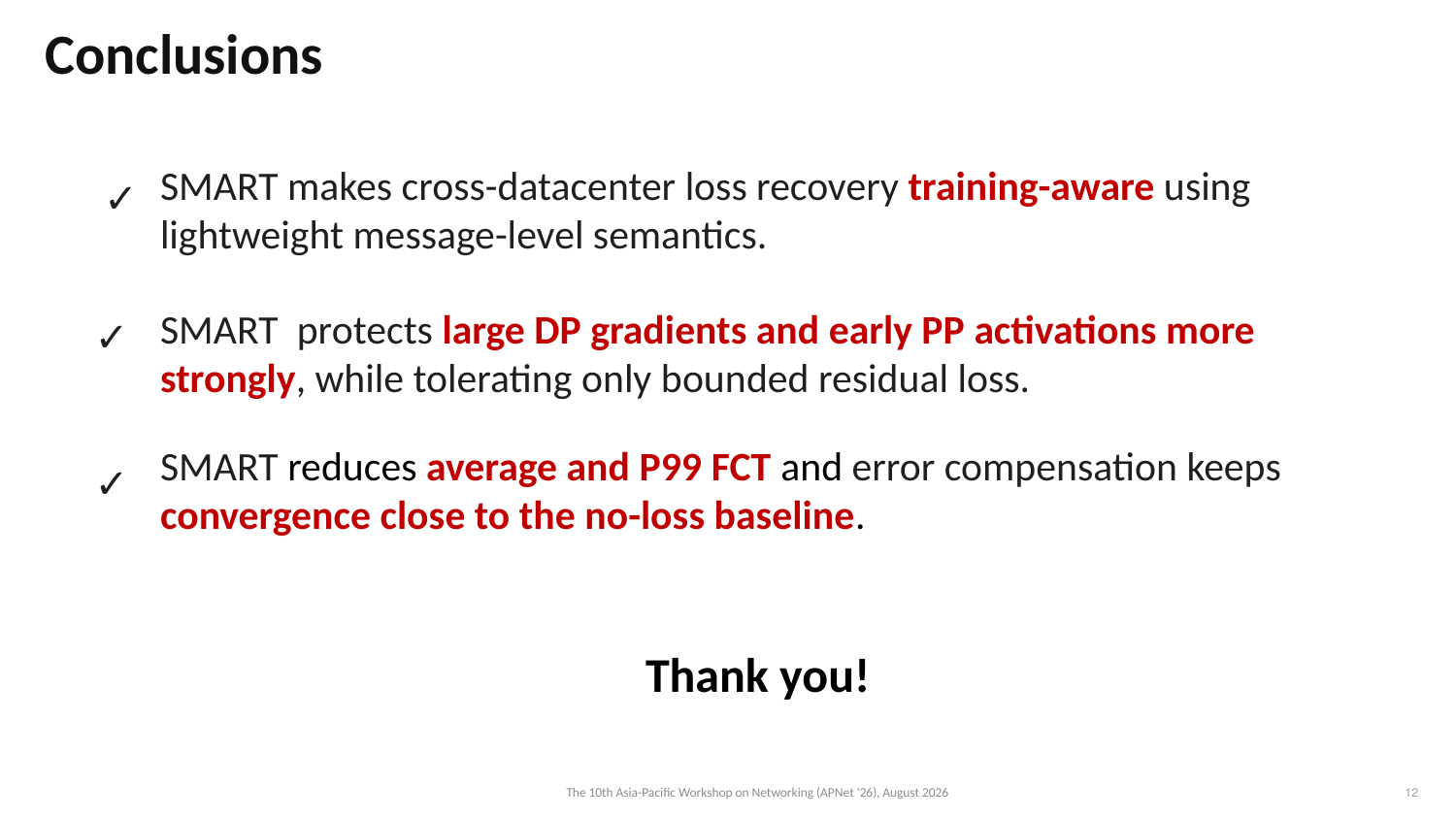

Conclusions
✓
SMART makes cross-datacenter loss recovery training-aware using lightweight message-level semantics.
SMART  protects large DP gradients and early PP activations more strongly, while tolerating only bounded residual loss.
✓
SMART reduces average and P99 FCT and error compensation keeps convergence close to the no-loss baseline.
✓
Thank you!
The 10th Asia-Pacific Workshop on Networking (APNet '26), August 2026
12